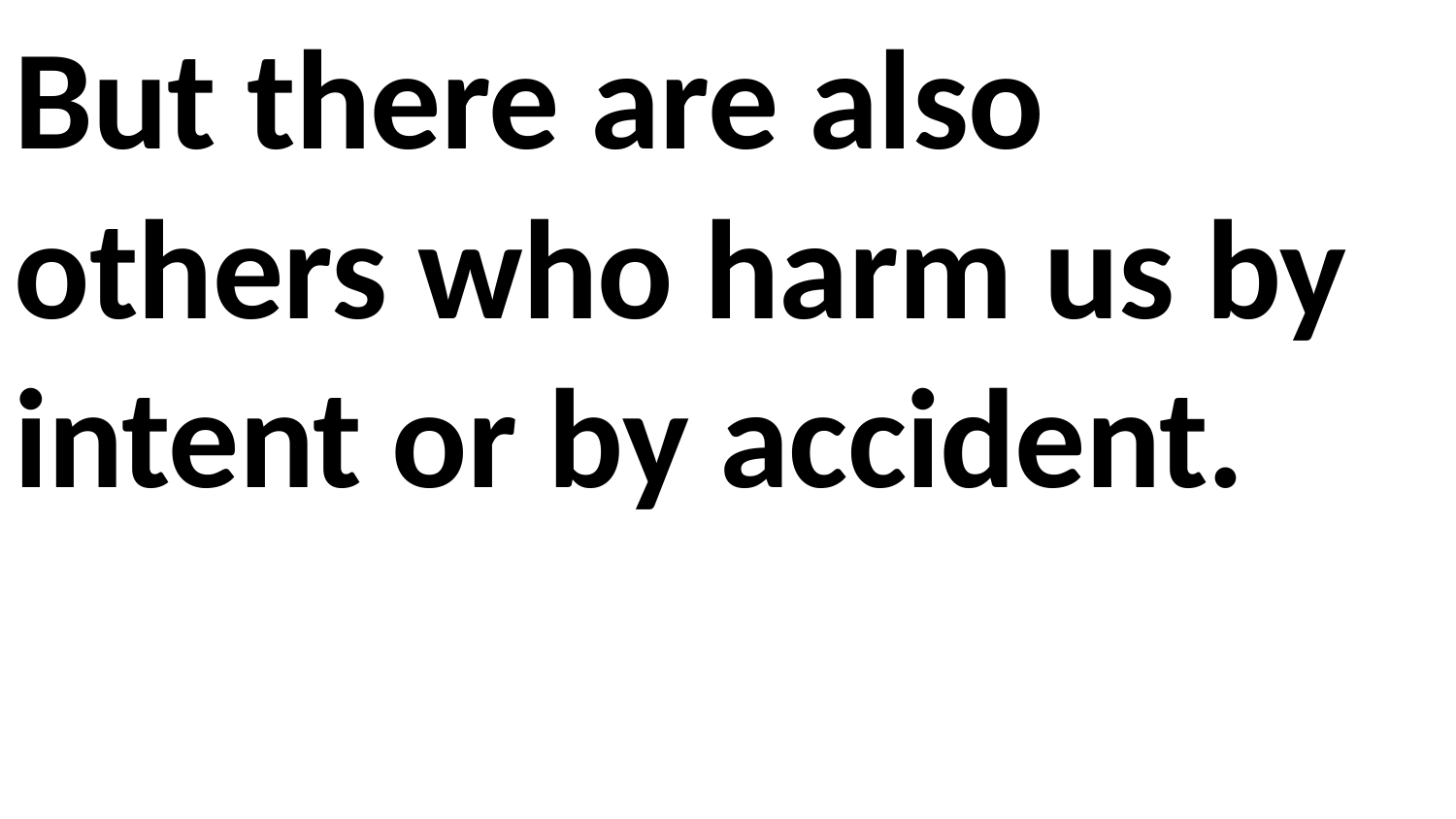

But there are also others who harm us by intent or by accident.